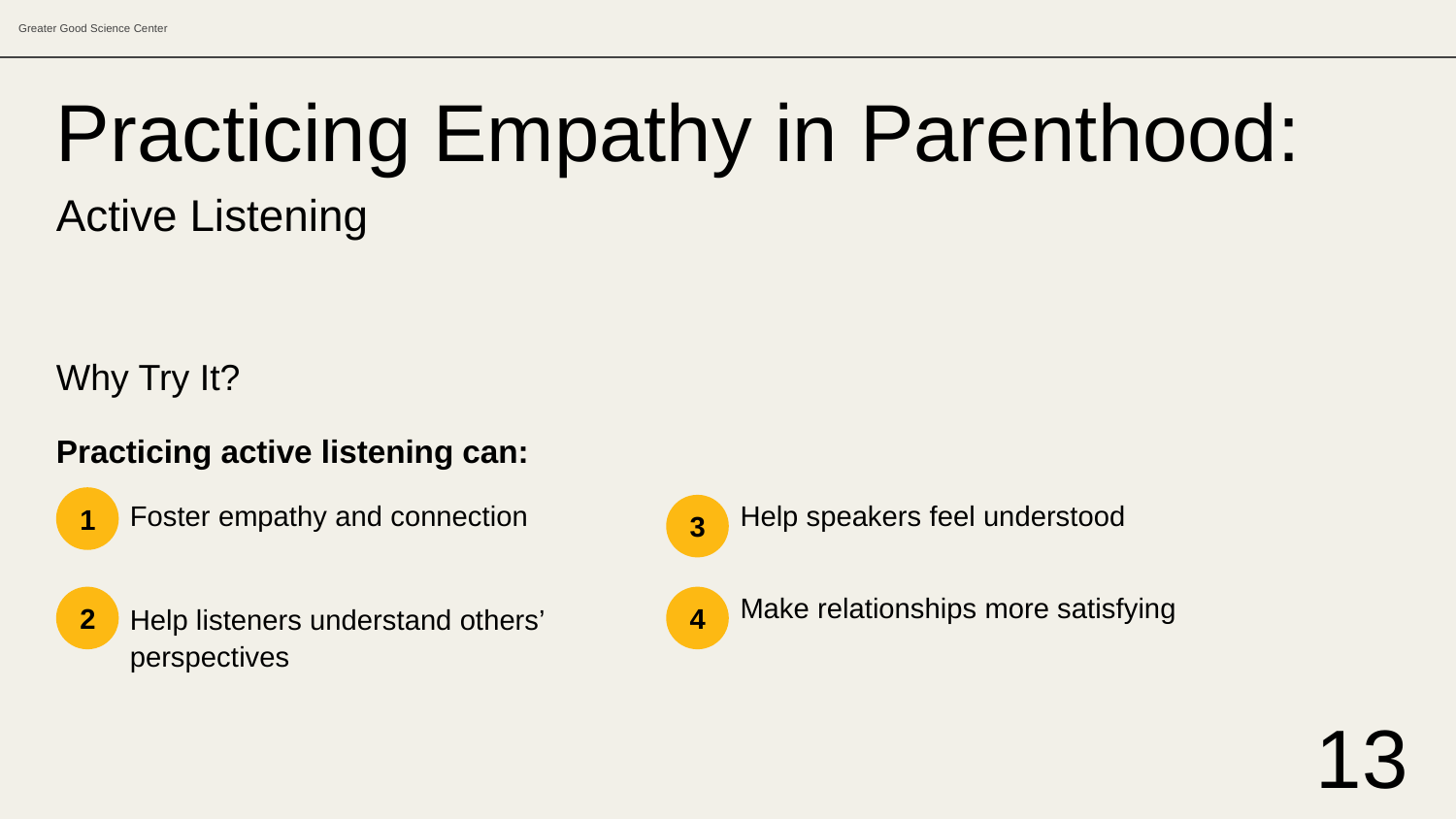

# Practicing Empathy in Parenthood:

Active Listening

Why Try It?

Practicing active listening can:

1
Foster empathy and connection

3
Help speakers feel understood
2
4
Make relationships more satisfying
Help listeners understand others’ perspectives

13